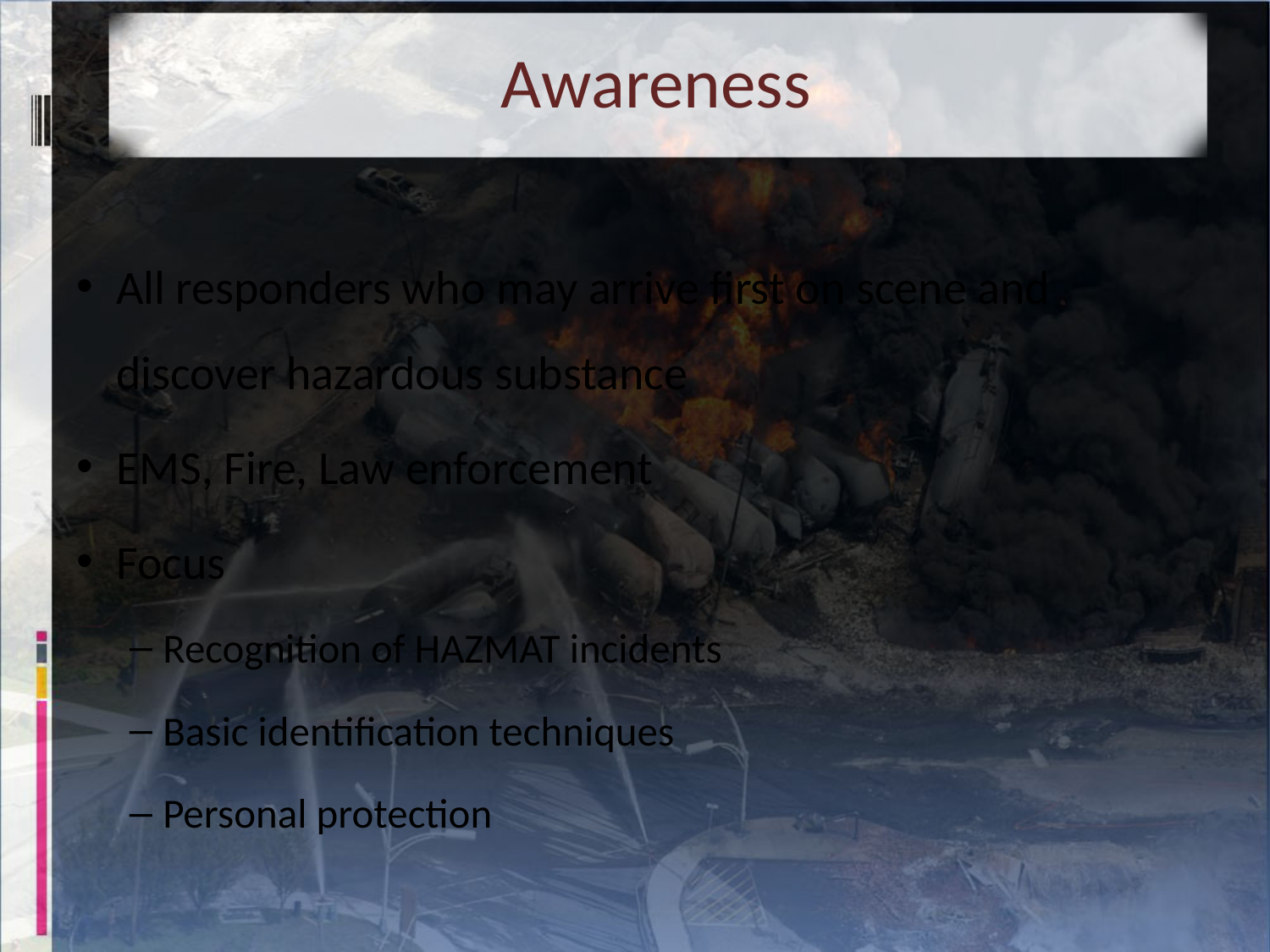

# Awareness
All responders who may arrive first on scene and discover hazardous substance
EMS, Fire, Law enforcement
Focus
Recognition of HAZMAT incidents
Basic identification techniques
Personal protection